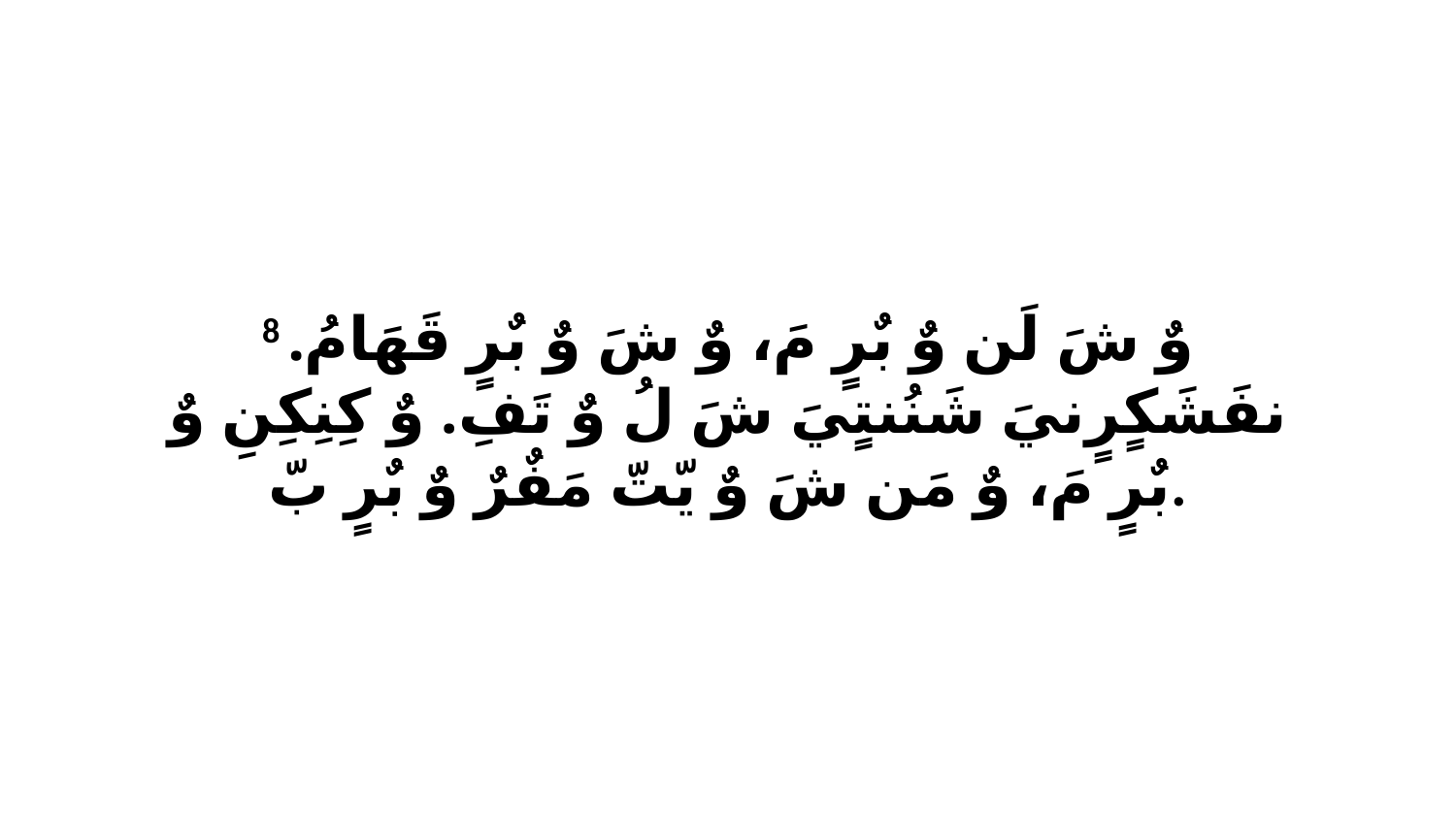

8 وٌ شَ لَن وٌ بٌرٍ مَ، وٌ شَ وٌ بٌرٍ قَهَامُ. نفَشَكٍرٍنيَ شَنُنتٍيَ شَ لُ وٌ تَفِ. وٌ كِنِكِنِ وٌ بٌرٍ مَ، وٌ مَن شَ وٌ يّتّ مَفٌرٌ وٌ بٌرٍ بّ.